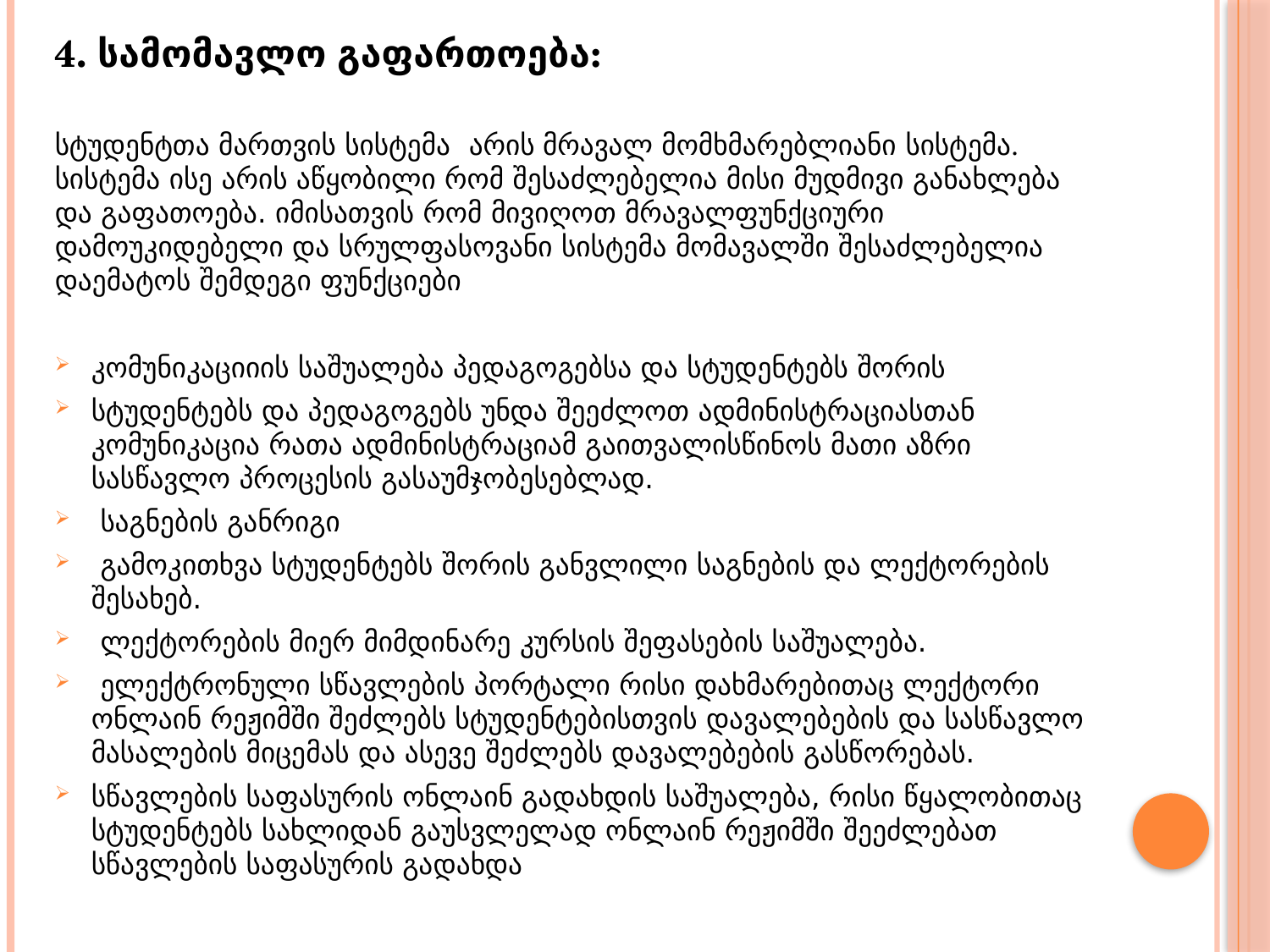

4. სამომავლო გაფართოება:

სტუდენტთა მართვის სისტემა  არის მრავალ მომხმარებლიანი სისტემა. სისტემა ისე არის აწყობილი რომ შესაძლებელია მისი მუდმივი განახლება და გაფათოება. იმისათვის რომ მივიღოთ მრავალფუნქციური დამოუკიდებელი და სრულფასოვანი სისტემა მომავალში შესაძლებელია დაემატოს შემდეგი ფუნქციები

კომუნიკაციიის საშუალება პედაგოგებსა და სტუდენტებს შორის
სტუდენტებს და პედაგოგებს უნდა შეეძლოთ ადმინისტრაციასთან კომუნიკაცია რათა ადმინისტრაციამ გაითვალისწინოს მათი აზრი სასწავლო პროცესის გასაუმჯობესებლად.
 საგნების განრიგი
 გამოკითხვა სტუდენტებს შორის განვლილი საგნების და ლექტორების შესახებ.
 ლექტორების მიერ მიმდინარე კურსის შეფასების საშუალება.
 ელექტრონული სწავლების პორტალი რისი დახმარებითაც ლექტორი ონლაინ რეჟიმში შეძლებს სტუდენტებისთვის დავალებების და სასწავლო მასალების მიცემას და ასევე შეძლებს დავალებების გასწორებას.
სწავლების საფასურის ონლაინ გადახდის საშუალება, რისი წყალობითაც სტუდენტებს სახლიდან გაუსვლელად ონლაინ რეჟიმში შეეძლებათ სწავლების საფასურის გადახდა